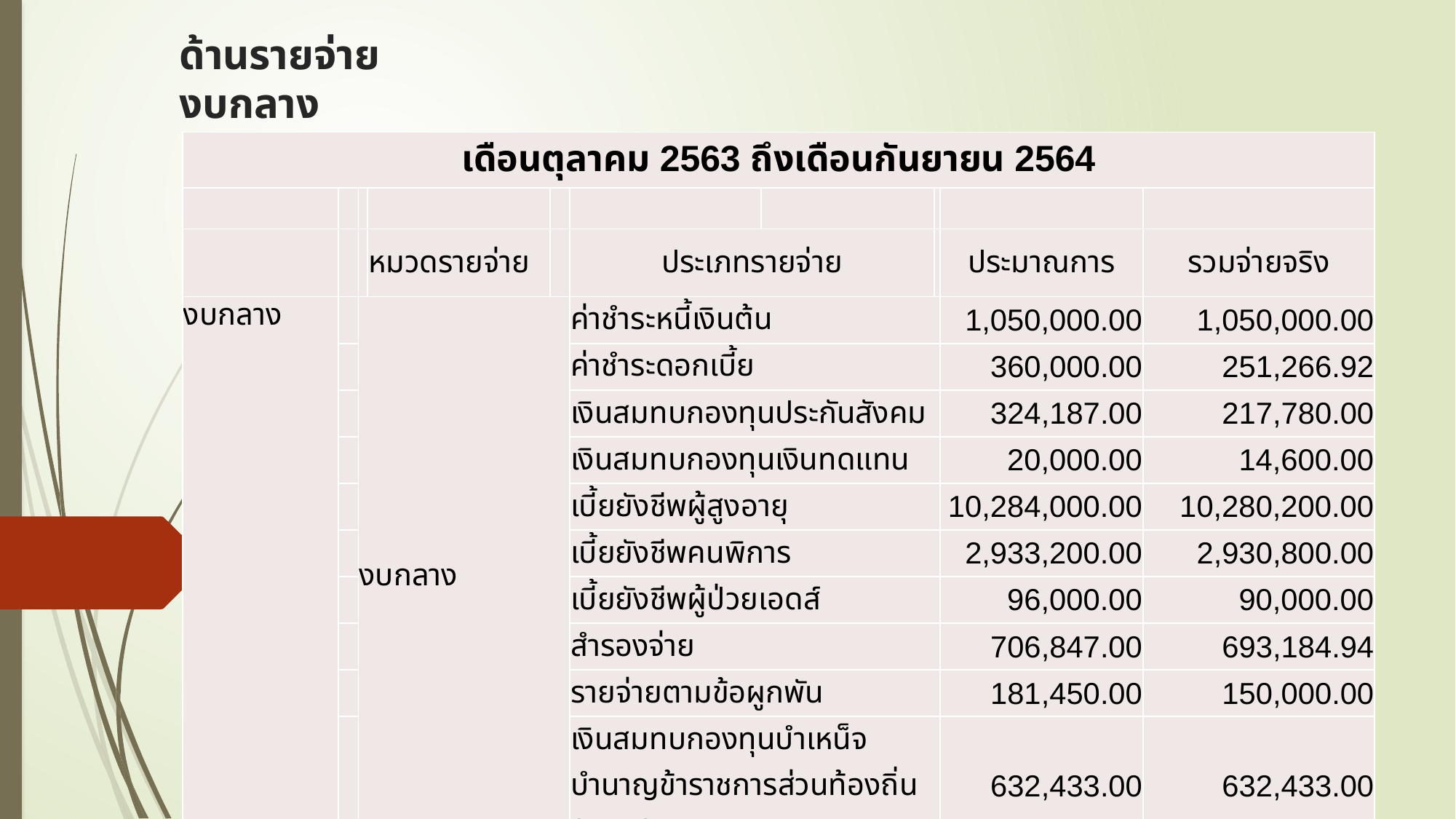

# ด้านรายจ่าย งบกลาง
| เดือนตุลาคม 2563 ถึงเดือนกันยายน 2564 |  |  |  |  |  |  |  |  |  |
| --- | --- | --- | --- | --- | --- | --- | --- | --- | --- |
|  |  |  |  |  |  |  |  |  |  |
|  |  |  | หมวดรายจ่าย |  | ประเภทรายจ่าย |  |  | ประมาณการ | รวมจ่ายจริง |
| งบกลาง |  | งบกลาง |  |  | ค่าชำระหนี้เงินต้น |  |  | 1,050,000.00 | 1,050,000.00 |
|  |  |  |  |  | ค่าชำระดอกเบี้ย |  |  | 360,000.00 | 251,266.92 |
|  |  |  |  |  | เงินสมทบกองทุนประกันสังคม |  |  | 324,187.00 | 217,780.00 |
|  |  |  |  |  | เงินสมทบกองทุนเงินทดแทน |  |  | 20,000.00 | 14,600.00 |
|  |  |  |  |  | เบี้ยยังชีพผู้สูงอายุ |  |  | 10,284,000.00 | 10,280,200.00 |
|  |  |  |  |  | เบี้ยยังชีพคนพิการ |  |  | 2,933,200.00 | 2,930,800.00 |
|  |  |  |  |  | เบี้ยยังชีพผู้ป่วยเอดส์ |  |  | 96,000.00 | 90,000.00 |
|  |  |  |  |  | สำรองจ่าย |  |  | 706,847.00 | 693,184.94 |
|  |  |  |  |  | รายจ่ายตามข้อผูกพัน |  |  | 181,450.00 | 150,000.00 |
|  |  |  |  |  | เงินสมทบกองทุนบำเหน็จบำนาญข้าราชการส่วนท้องถิ่น (กบท.) |  |  | 632,433.00 | 632,433.00 |
|  |  | รวม งบกลาง        16,588,117.00        16,310,264.86 |  |  |  |  |  |  |  |